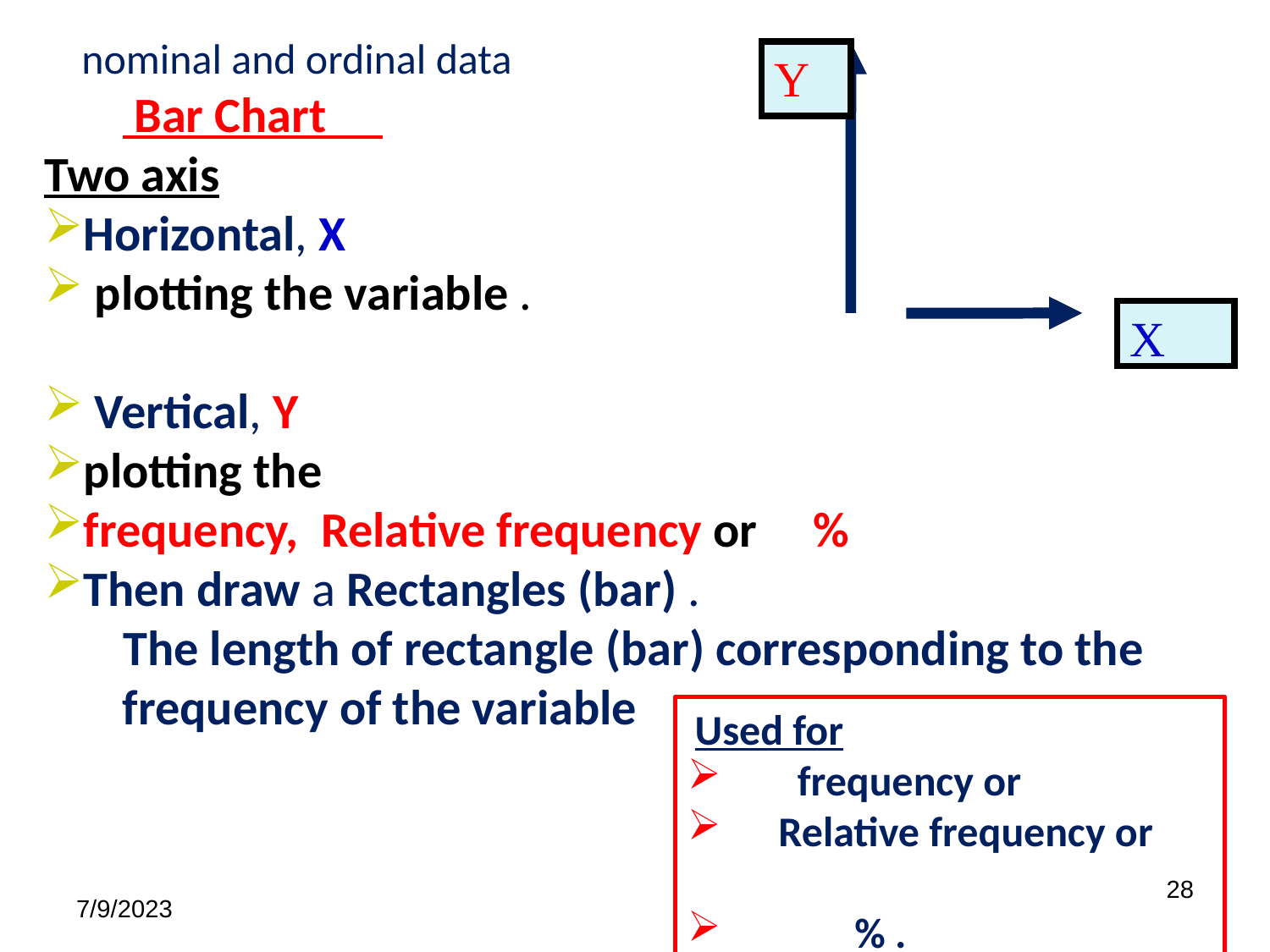

nominal and ordinal data
Y

X
        Bar Chart
Two axis
Horizontal, X plotting the variable
 plotting the variable .

 Vertical, Y
plotting the
frequency,  Relative frequency or     %
Then draw a Rectangles (bar) .
  The length of rectangle (bar) corresponding to the
       frequency of the variable
 Used for
        frequency or
      Relative frequency or
              % .
28
7/9/2023